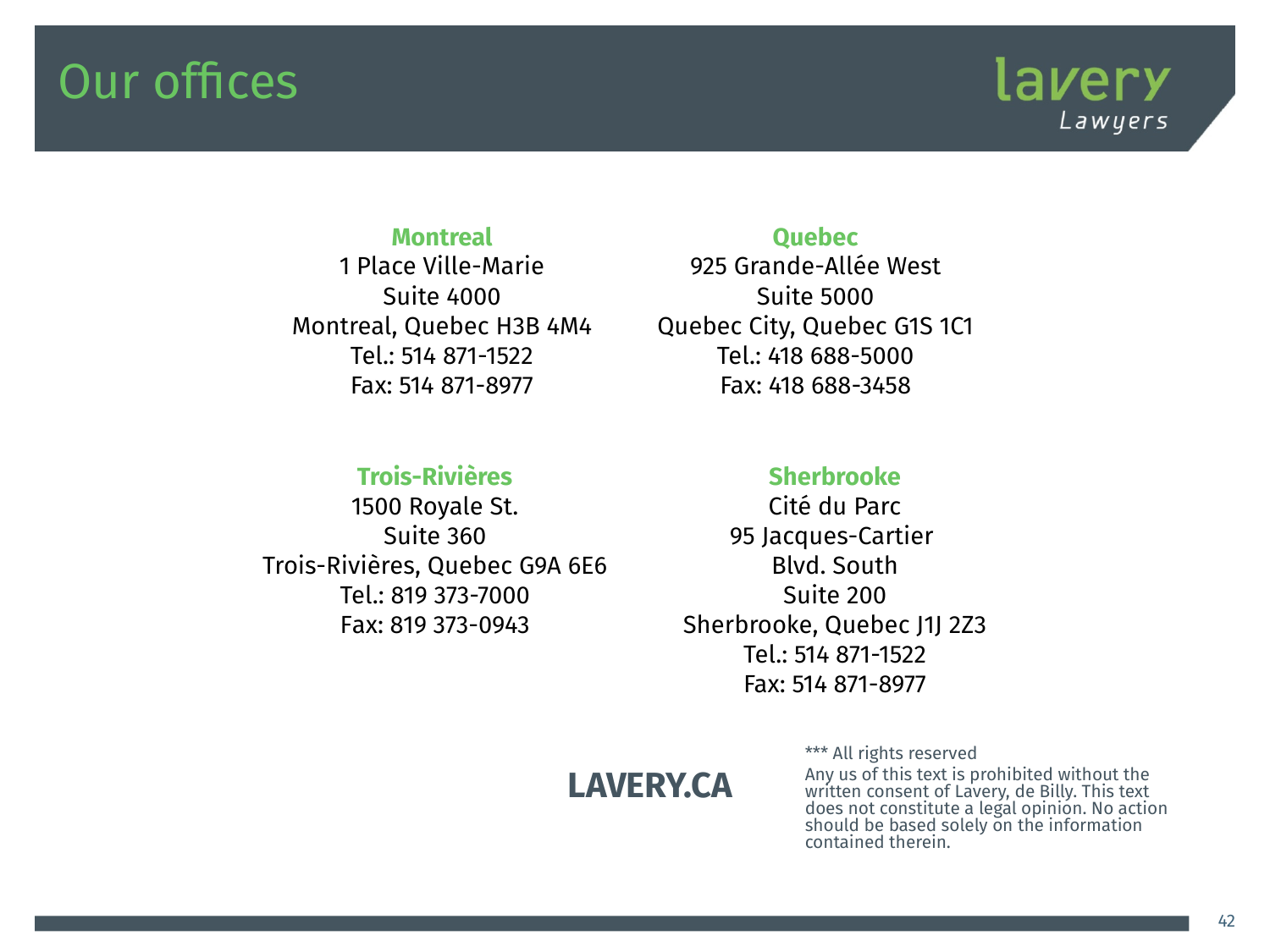

# Our offices
| Montreal 1 Place Ville-Marie Suite 4000 Montreal, Quebec H3B 4M4 Tel.: 514 871-1522 Fax: 514 871-8977 | Quebec 925 Grande-Allée West Suite 5000 Quebec City, Quebec G1S 1C1 Tel.: 418 688-5000 Fax: 418 688-3458 |
| --- | --- |
| Trois-Rivières 1500 Royale St. Suite 360 Trois-Rivières, Quebec G9A 6E6 Tel.: 819 373-7000 Fax: 819 373-0943 | Sherbrooke Cité du Parc 95 Jacques-Cartier Blvd. South Suite 200 Sherbrooke, Quebec J1J 2Z3 Tel.: 514 871-1522 Fax: 514 871-8977 |
| --- | --- |
*** All rights reserved
Any us of this text is prohibited without the written consent of Lavery, de Billy. This text does not constitute a legal opinion. No action should be based solely on the information contained therein.
LAVERY.CA
42